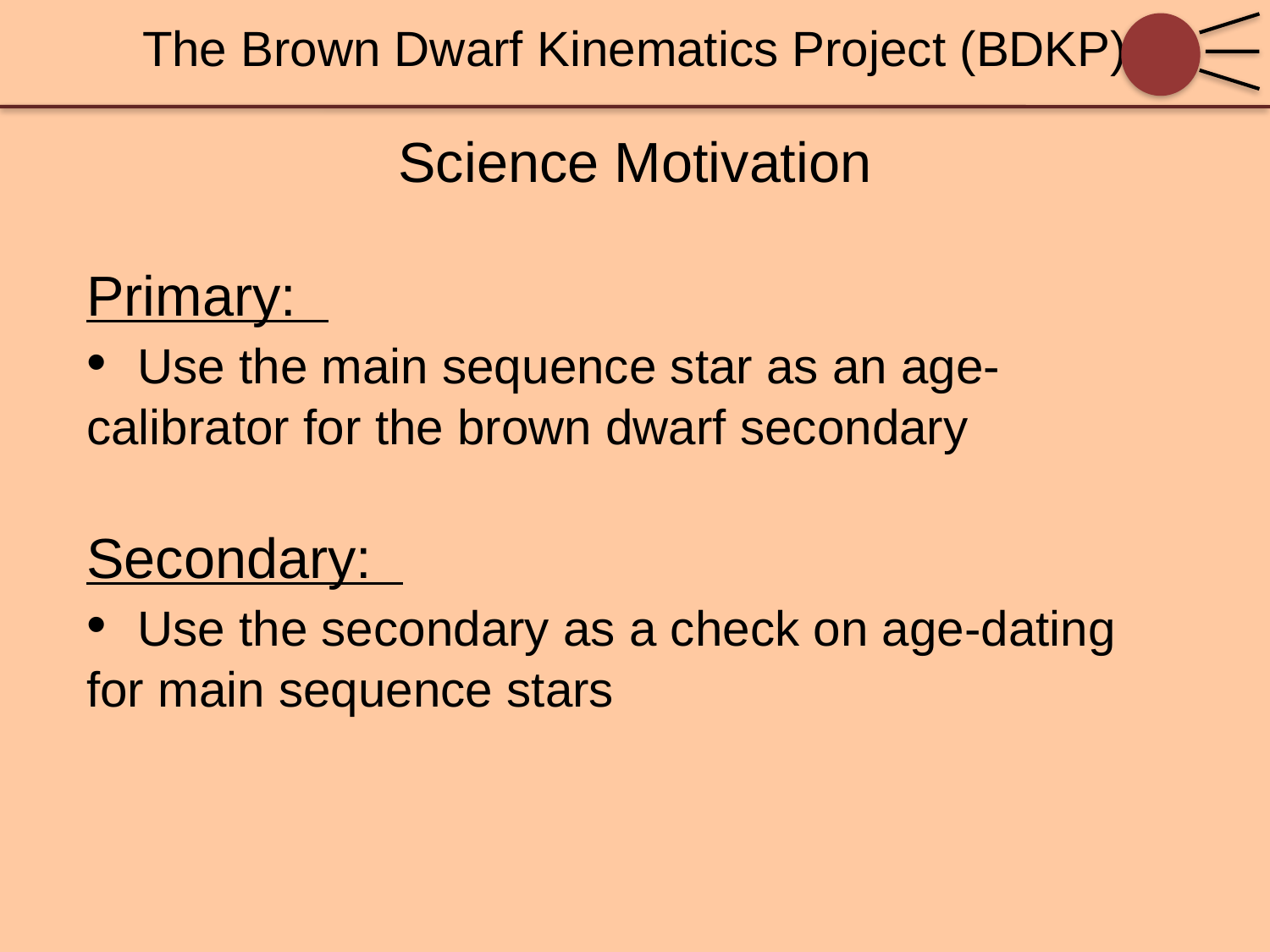

The Brown Dwarf Kinematics Project (BDKP)

Science Motivation
Primary:
  Use the main sequence star as an age-calibrator for the brown dwarf secondary

Secondary:
  Use the secondary as a check on age-dating for main sequence stars